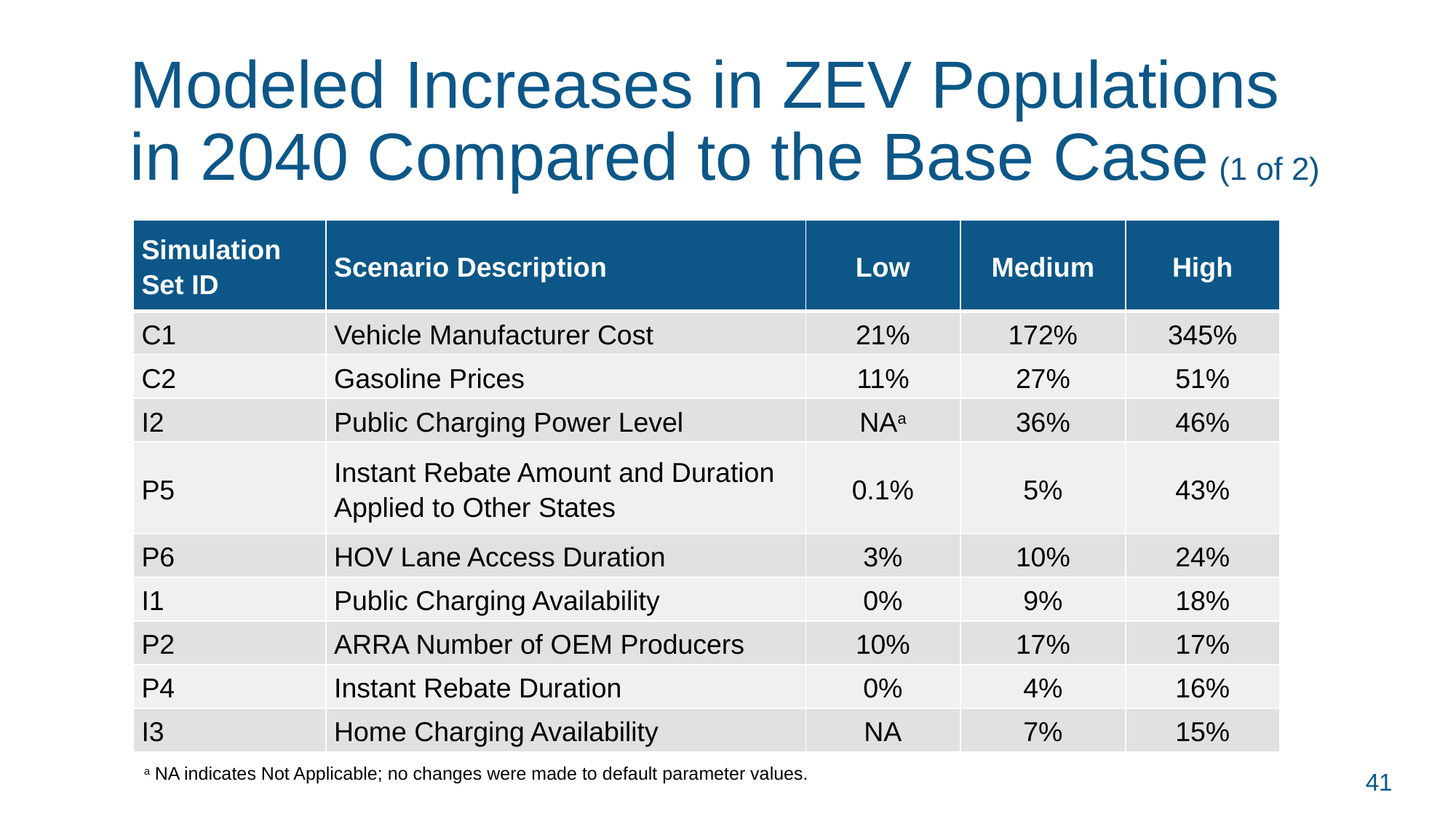

# Modeled Increases in ZEV Populations in 2040 Compared to the Base Case (1 of 2)
| Simulation Set ID | Scenario Description | Low | Medium | High |
| --- | --- | --- | --- | --- |
| C1 | Vehicle Manufacturer Cost | 21% | 172% | 345% |
| C2 | Gasoline Prices | 11% | 27% | 51% |
| I2 | Public Charging Power Level | NAa | 36% | 46% |
| P5 | Instant Rebate Amount and Duration Applied to Other States | 0.1% | 5% | 43% |
| P6 | HOV Lane Access Duration | 3% | 10% | 24% |
| I1 | Public Charging Availability | 0% | 9% | 18% |
| P2 | ARRA Number of OEM Producers | 10% | 17% | 17% |
| P4 | Instant Rebate Duration | 0% | 4% | 16% |
| I3 | Home Charging Availability | NA | 7% | 15% |
a NA indicates Not Applicable; no changes were made to default parameter values.
41